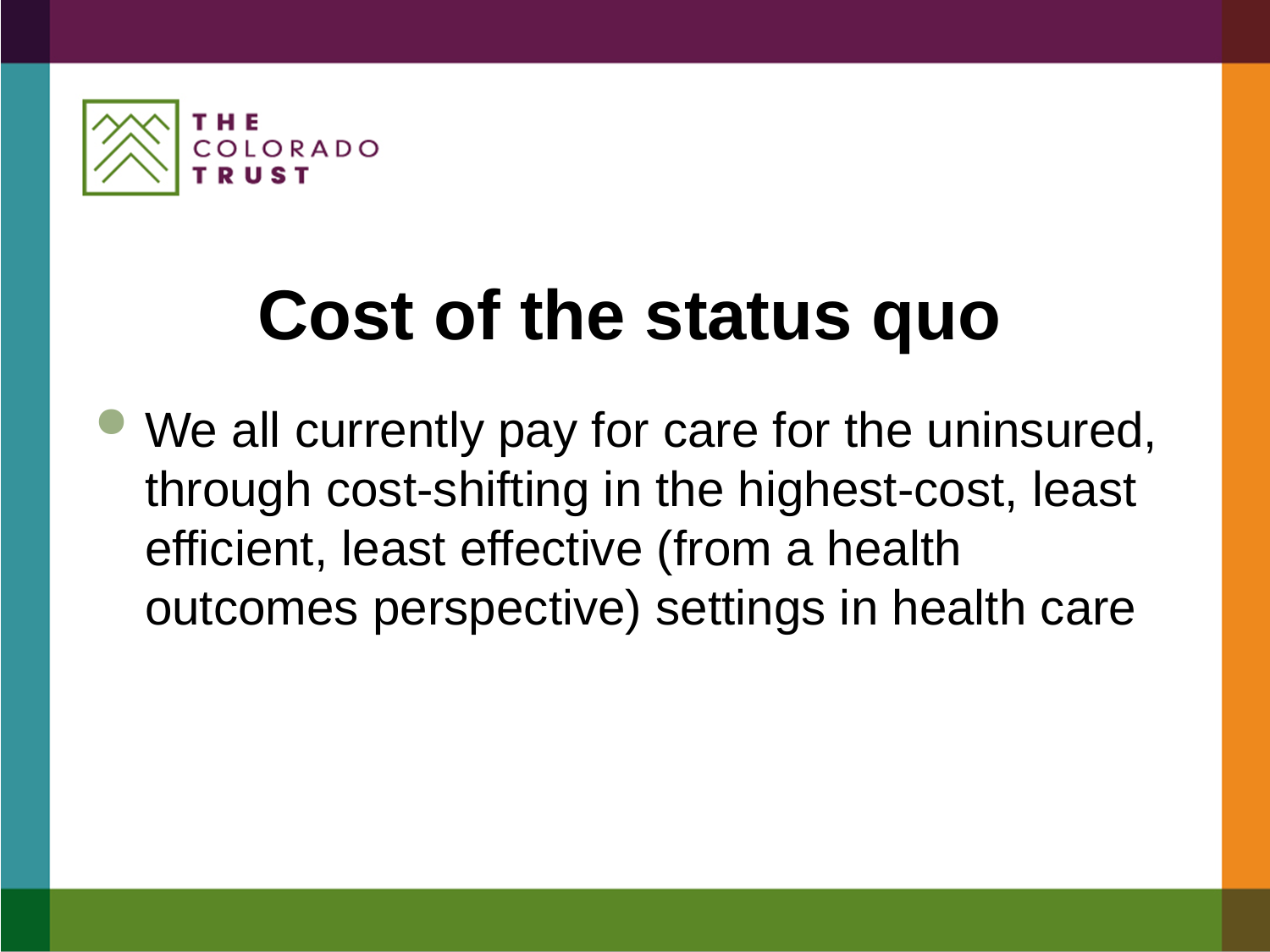

# Cost of the status quo
We all currently pay for care for the uninsured, through cost-shifting in the highest-cost, least efficient, least effective (from a health outcomes perspective) settings in health care